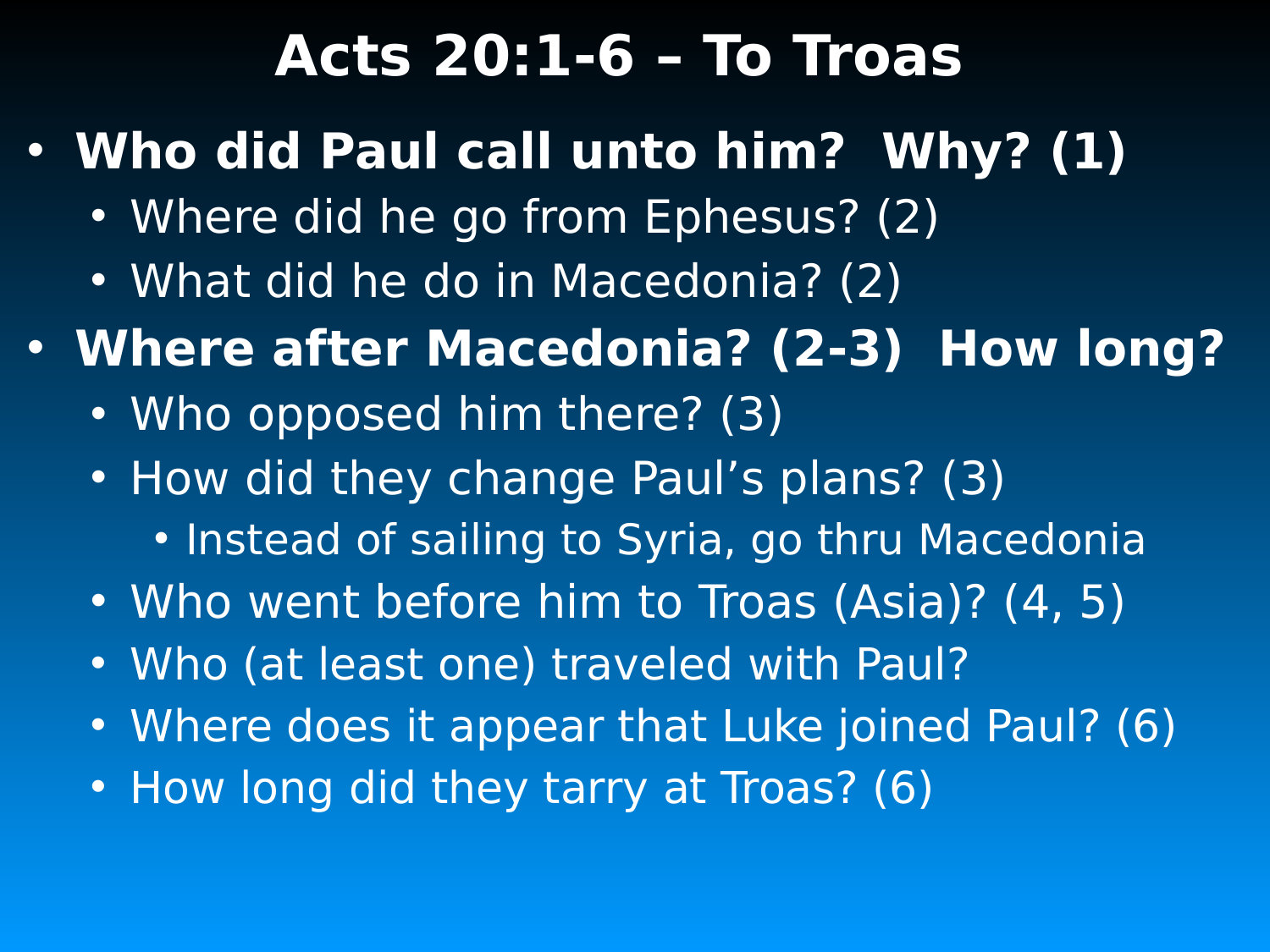

# Acts 20:1-6 – To Troas
Who did Paul call unto him?  Why? (1)
Where did he go from Ephesus? (2)
What did he do in Macedonia? (2)
Where after Macedonia? (2-3)  How long?
Who opposed him there? (3)
How did they change Paul’s plans? (3)
Instead of sailing to Syria, go thru Macedonia
Who went before him to Troas (Asia)? (4, 5)
Who (at least one) traveled with Paul?
Where does it appear that Luke joined Paul? (6)
How long did they tarry at Troas? (6)